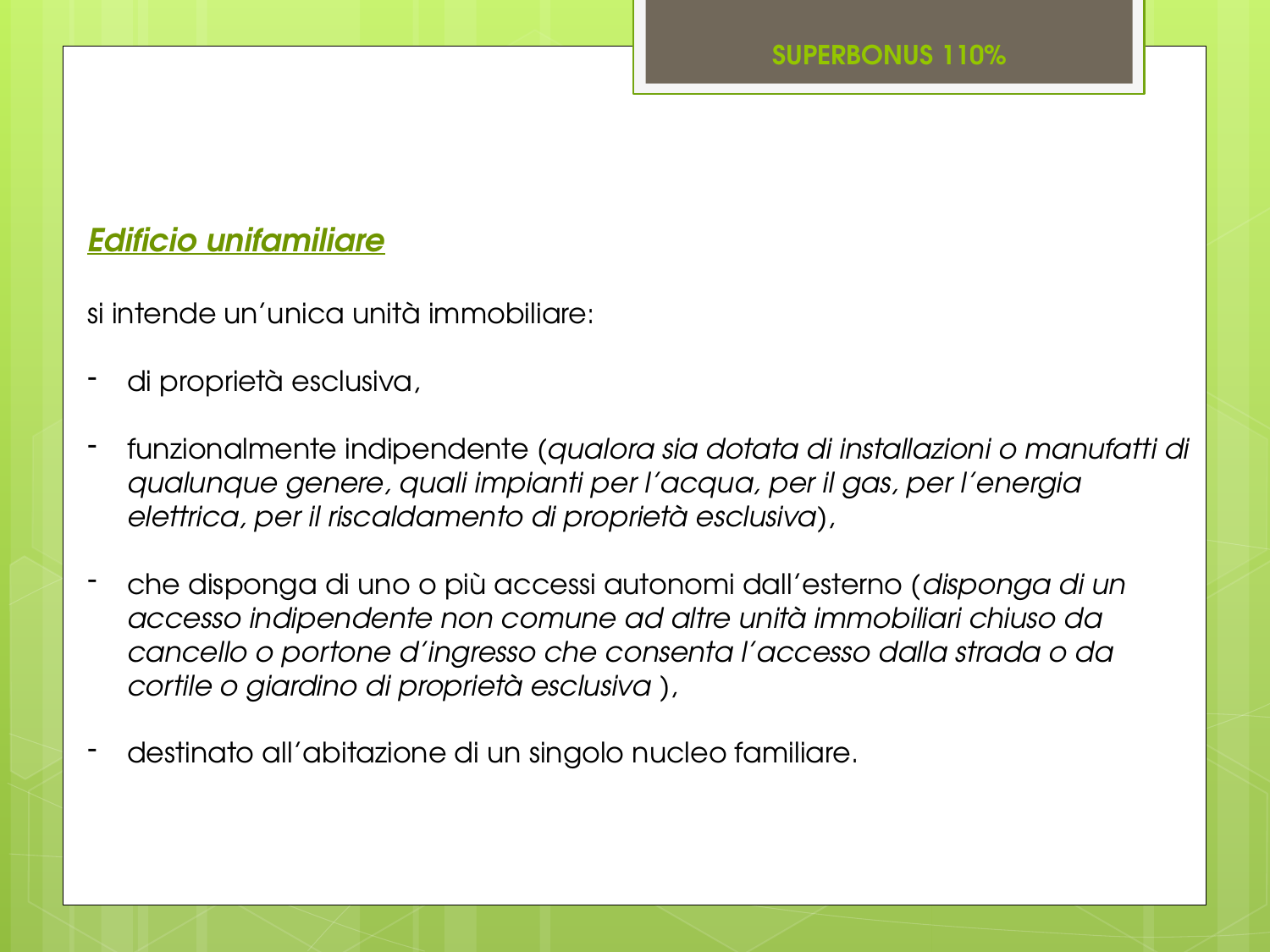

SUPERBONUS 110%
Edificio unifamiliare

si intende un’unica unità immobiliare:

di proprietà esclusiva,

funzionalmente indipendente (qualora sia dotata di installazioni o manufatti di qualunque genere, quali impianti per l’acqua, per il gas, per l’energia elettrica, per il riscaldamento di proprietà esclusiva),

che disponga di uno o più accessi autonomi dall’esterno (disponga di un accesso indipendente non comune ad altre unità immobiliari chiuso da cancello o portone d’ingresso che consenta l’accesso dalla strada o da cortile o giardino di proprietà esclusiva ),

destinato all’abitazione di un singolo nucleo familiare.